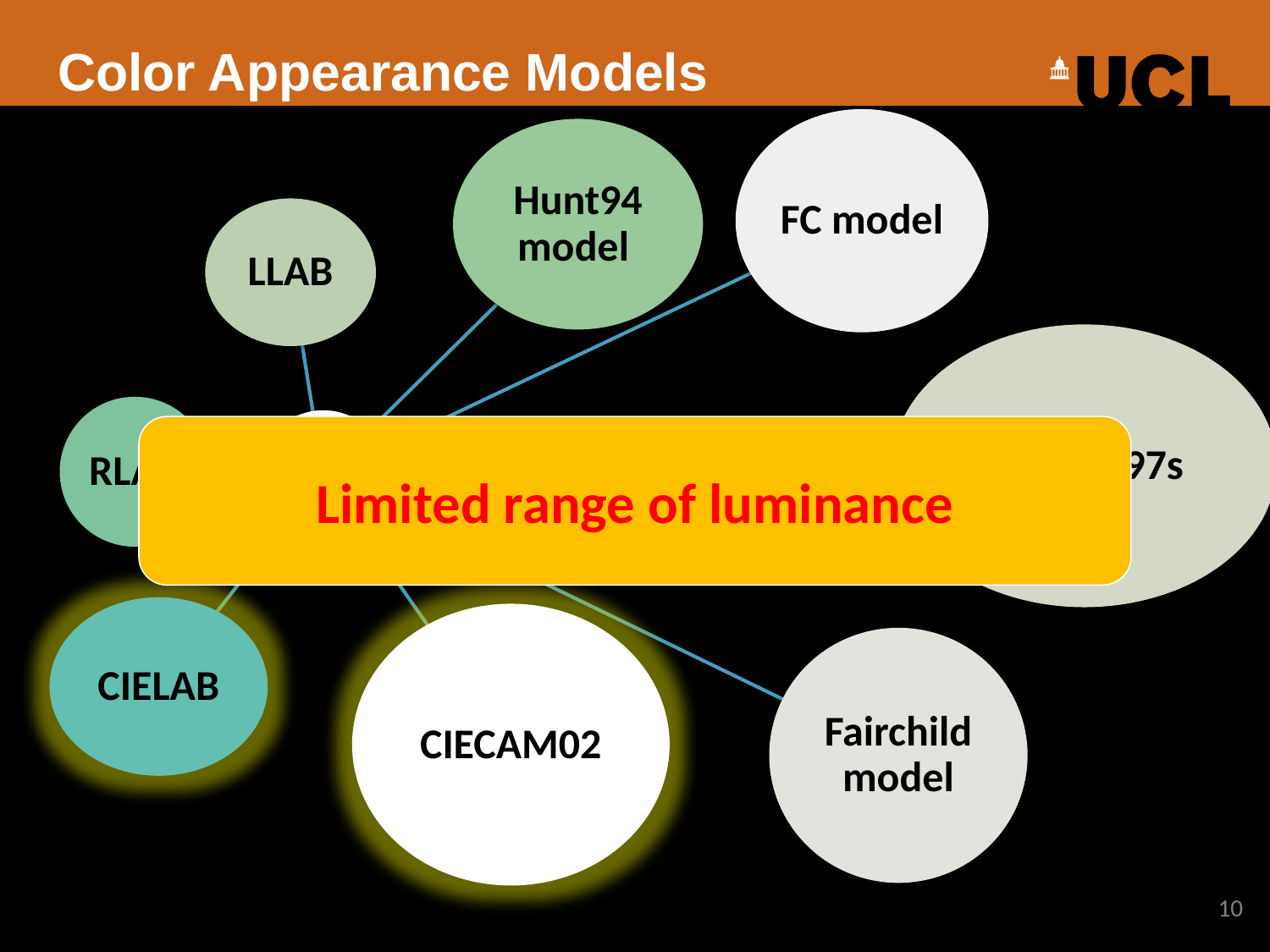

# Color Appearance Models
CIELAB
RLAB
Hunt94
model
LLAB
CIECAM97s
Fairchild
model
FC model
CIECAM02

CIECAM02

CIELAB

Limited range of luminance
10